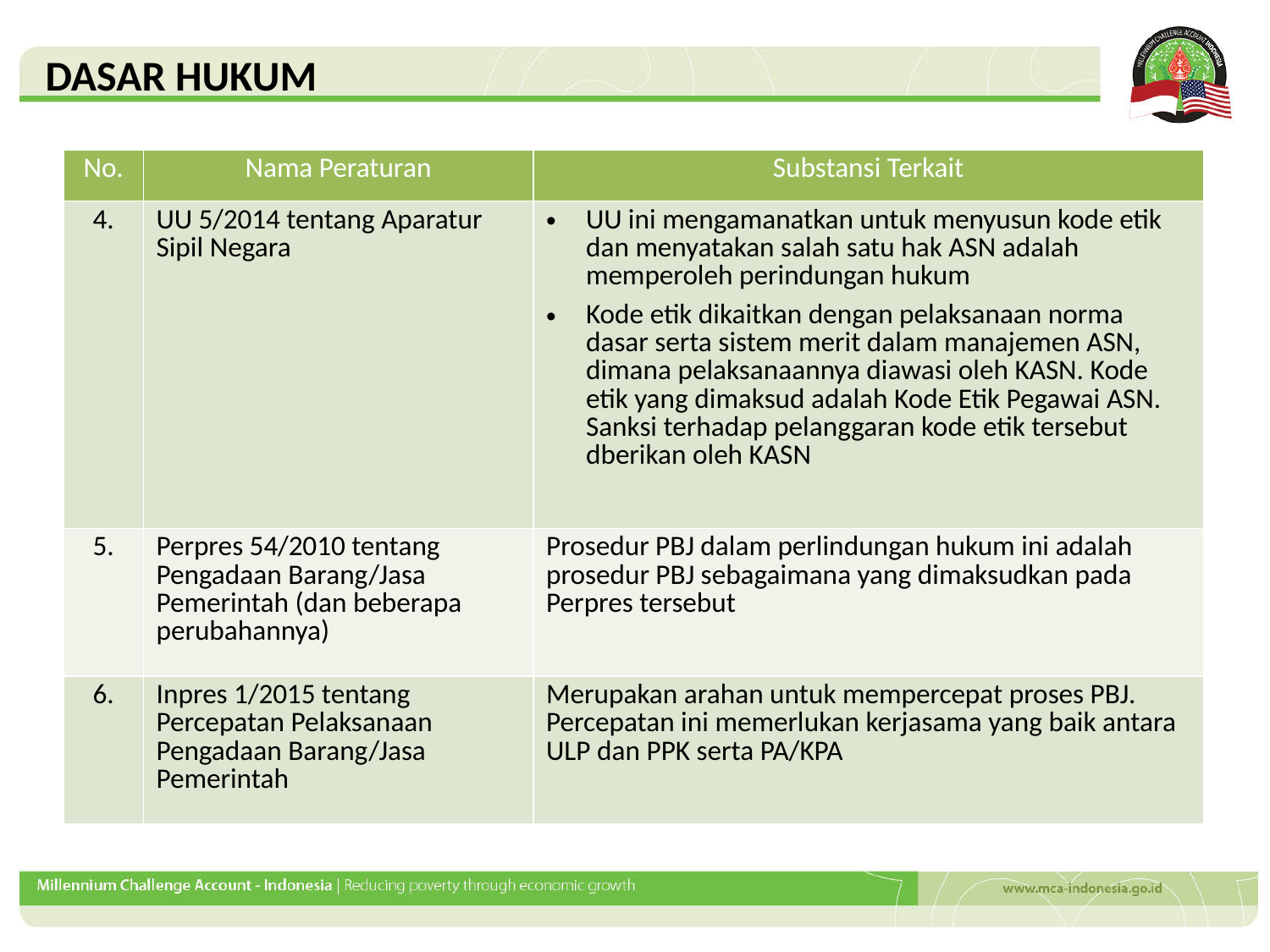

DASAR HUKUM
| No. | Nama Peraturan | Substansi Terkait |
| --- | --- | --- |
| 4. | UU 5/2014 tentang Aparatur Sipil Negara | UU ini mengamanatkan untuk menyusun kode etik dan menyatakan salah satu hak ASN adalah memperoleh perindungan hukum Kode etik dikaitkan dengan pelaksanaan norma dasar serta sistem merit dalam manajemen ASN, dimana pelaksanaannya diawasi oleh KASN. Kode etik yang dimaksud adalah Kode Etik Pegawai ASN. Sanksi terhadap pelanggaran kode etik tersebut dberikan oleh KASN |
| 5. | Perpres 54/2010 tentang Pengadaan Barang/Jasa Pemerintah (dan beberapa perubahannya) | Prosedur PBJ dalam perlindungan hukum ini adalah prosedur PBJ sebagaimana yang dimaksudkan pada Perpres tersebut |
| 6. | Inpres 1/2015 tentang Percepatan Pelaksanaan Pengadaan Barang/Jasa Pemerintah | Merupakan arahan untuk mempercepat proses PBJ. Percepatan ini memerlukan kerjasama yang baik antara ULP dan PPK serta PA/KPA |